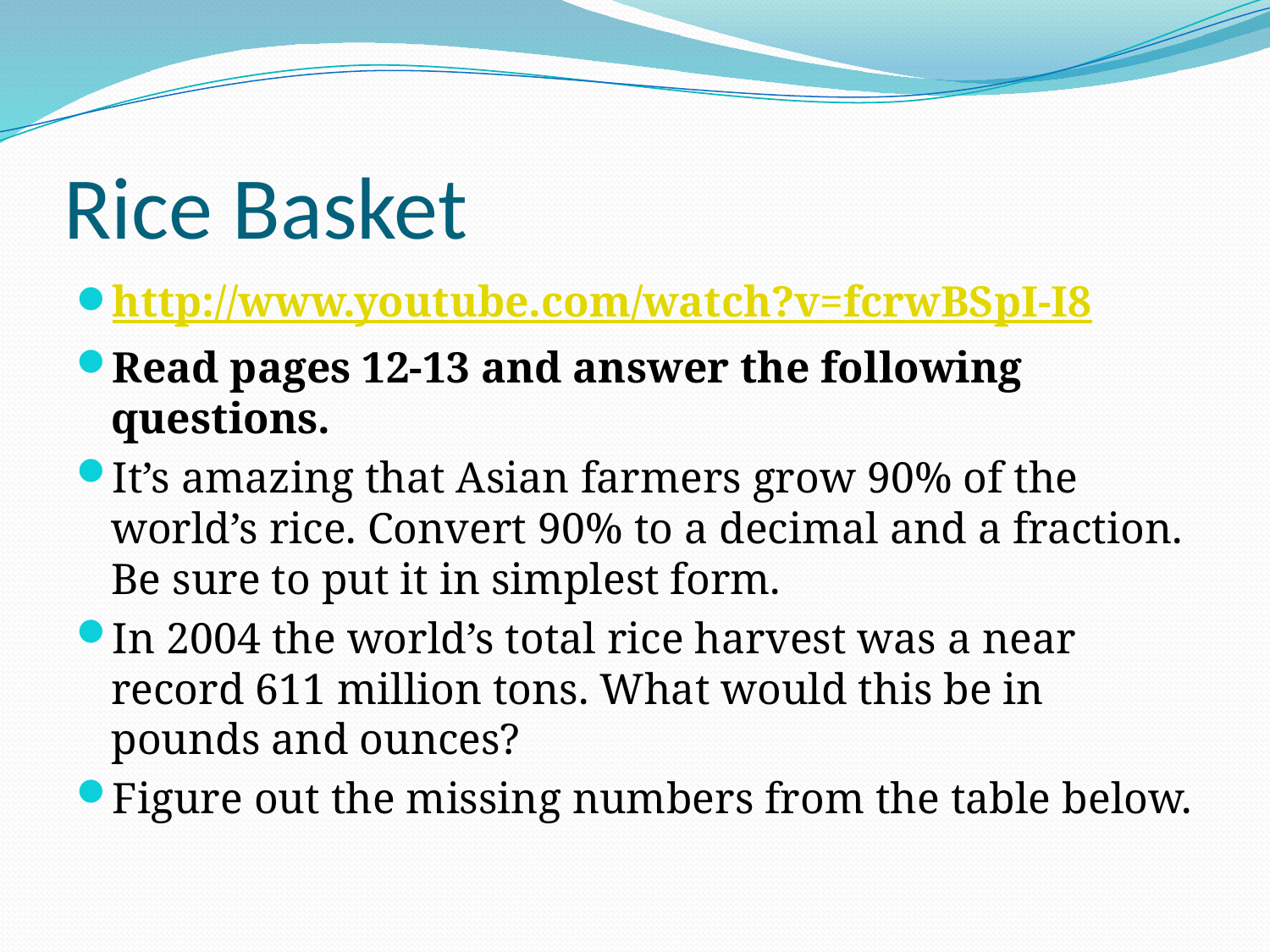

# Rice Basket
http://www.youtube.com/watch?v=fcrwBSpI-I8
Read pages 12-13 and answer the following questions.
It’s amazing that Asian farmers grow 90% of the world’s rice. Convert 90% to a decimal and a fraction. Be sure to put it in simplest form.
In 2004 the world’s total rice harvest was a near record 611 million tons. What would this be in pounds and ounces?
Figure out the missing numbers from the table below.